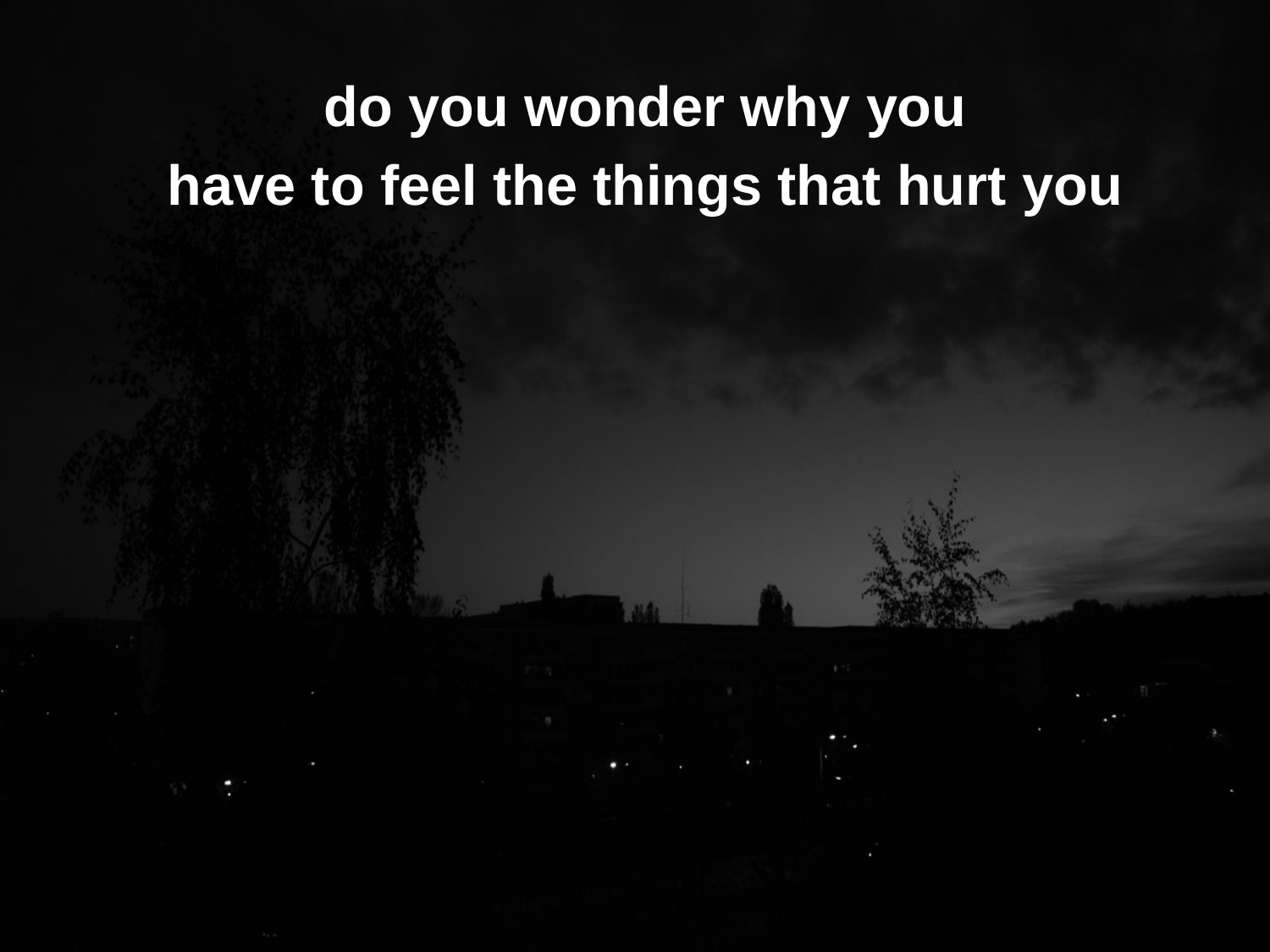

do you wonder why you
have to feel the things that hurt you